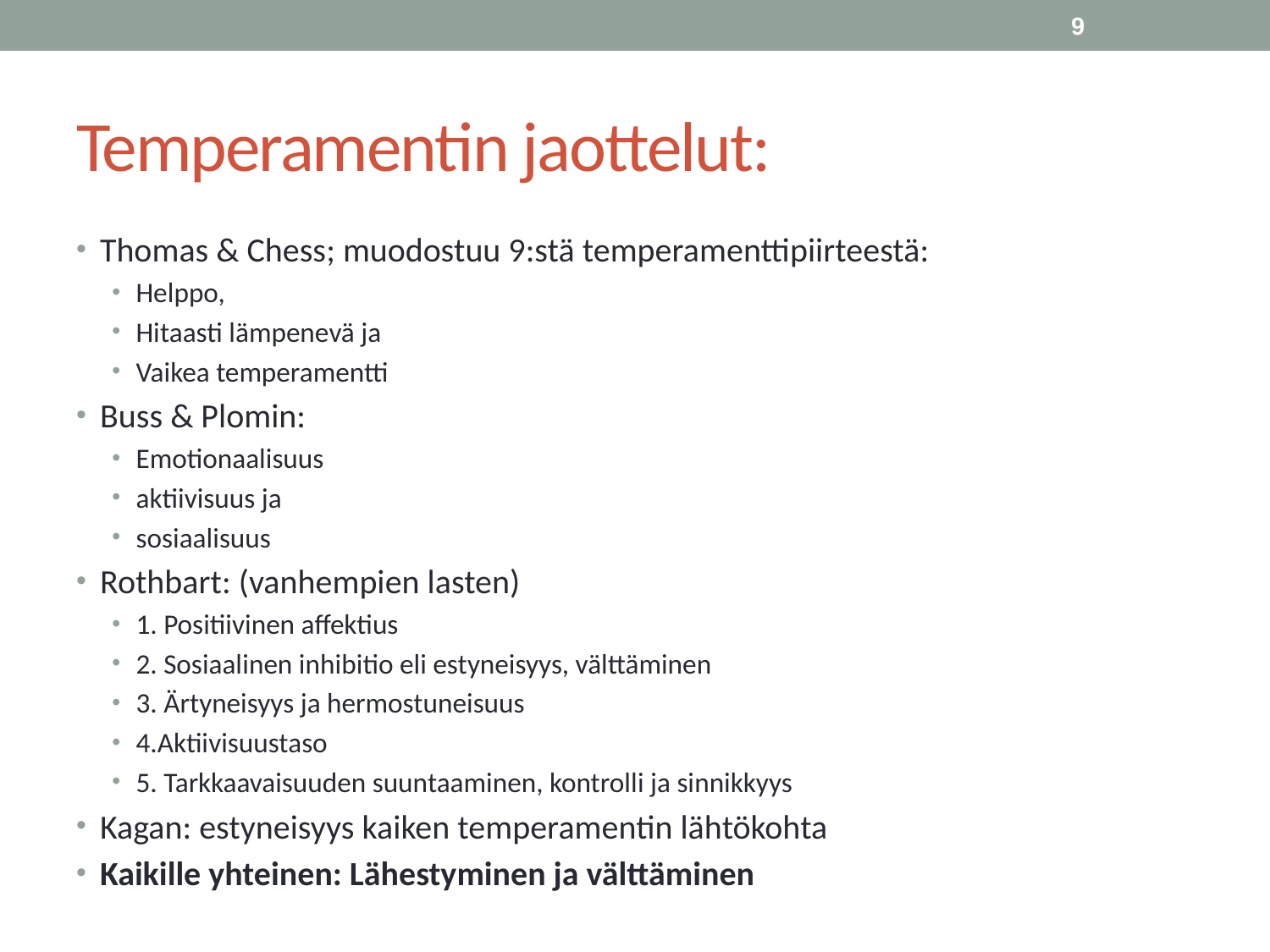

9
# Temperamentin jaottelut:
Thomas & Chess; muodostuu 9:stä temperamenttipiirteestä:
Helppo,
Hitaasti lämpenevä ja
Vaikea temperamentti
Buss & Plomin:
Emotionaalisuus
aktiivisuus ja
sosiaalisuus
Rothbart: (vanhempien lasten)
1. Positiivinen affektius
2. Sosiaalinen inhibitio eli estyneisyys, välttäminen
3. Ärtyneisyys ja hermostuneisuus
4.Aktiivisuustaso
5. Tarkkaavaisuuden suuntaaminen, kontrolli ja sinnikkyys
Kagan: estyneisyys kaiken temperamentin lähtökohta
Kaikille yhteinen: Lähestyminen ja välttäminen